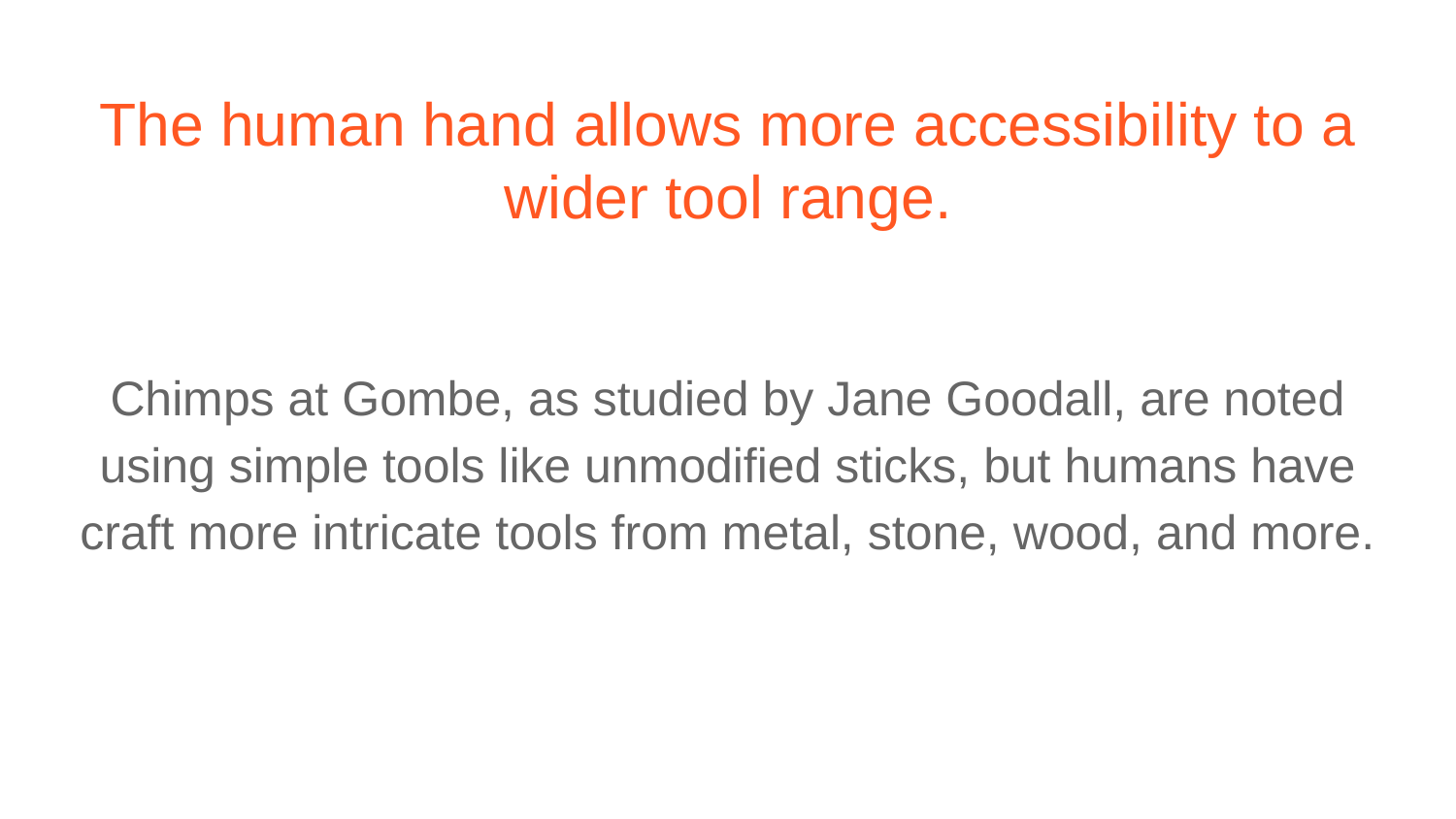

# The human hand allows more accessibility to a wider tool range.
Chimps at Gombe, as studied by Jane Goodall, are noted using simple tools like unmodified sticks, but humans have craft more intricate tools from metal, stone, wood, and more.